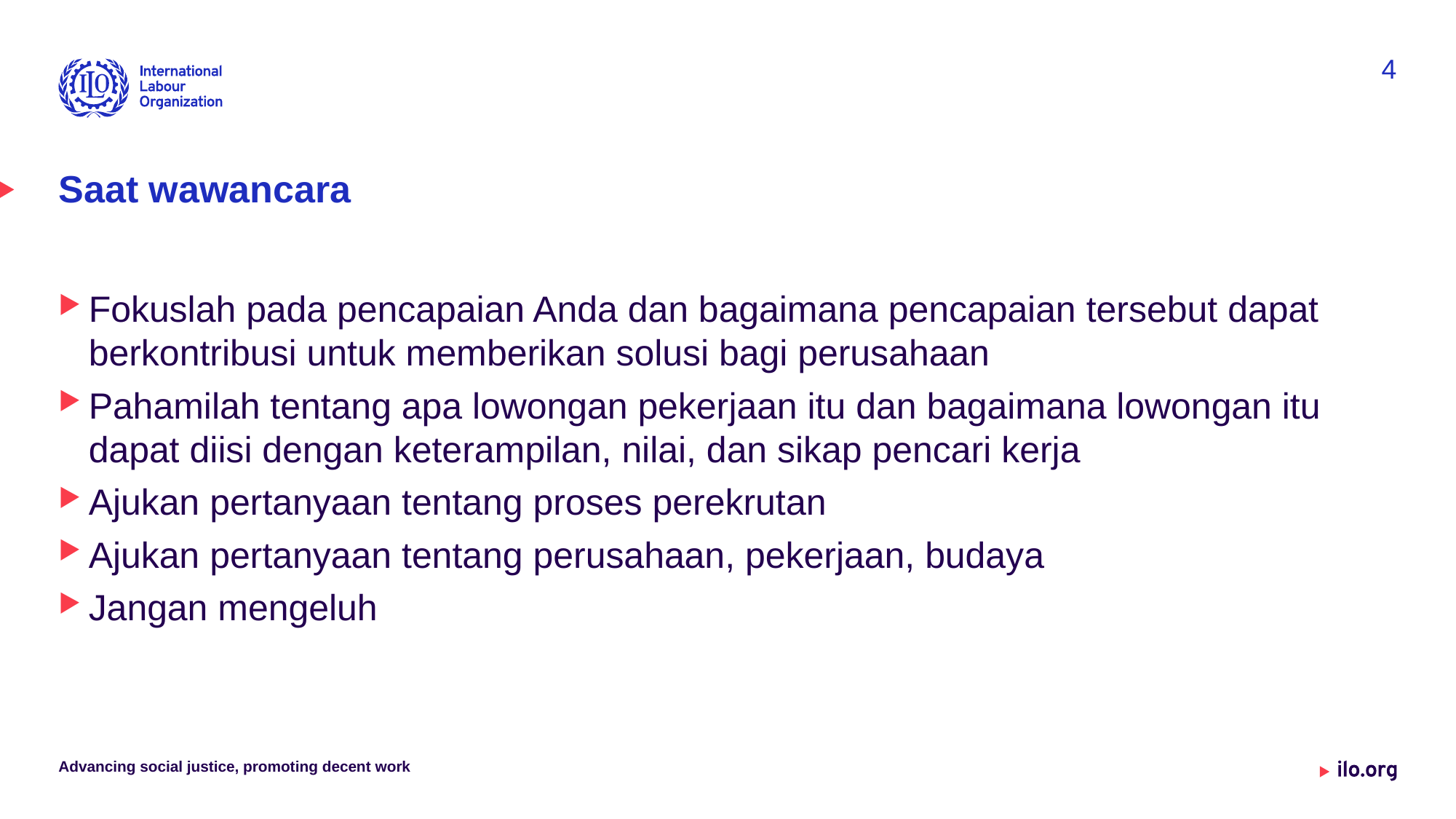

4
# Saat wawancara
Fokuslah pada pencapaian Anda dan bagaimana pencapaian tersebut dapat berkontribusi untuk memberikan solusi bagi perusahaan
Pahamilah tentang apa lowongan pekerjaan itu dan bagaimana lowongan itu dapat diisi dengan keterampilan, nilai, dan sikap pencari kerja
Ajukan pertanyaan tentang proses perekrutan
Ajukan pertanyaan tentang perusahaan, pekerjaan, budaya
Jangan mengeluh

Advancing social justice, promoting decent work
Date: Monday /01 / October / 2019